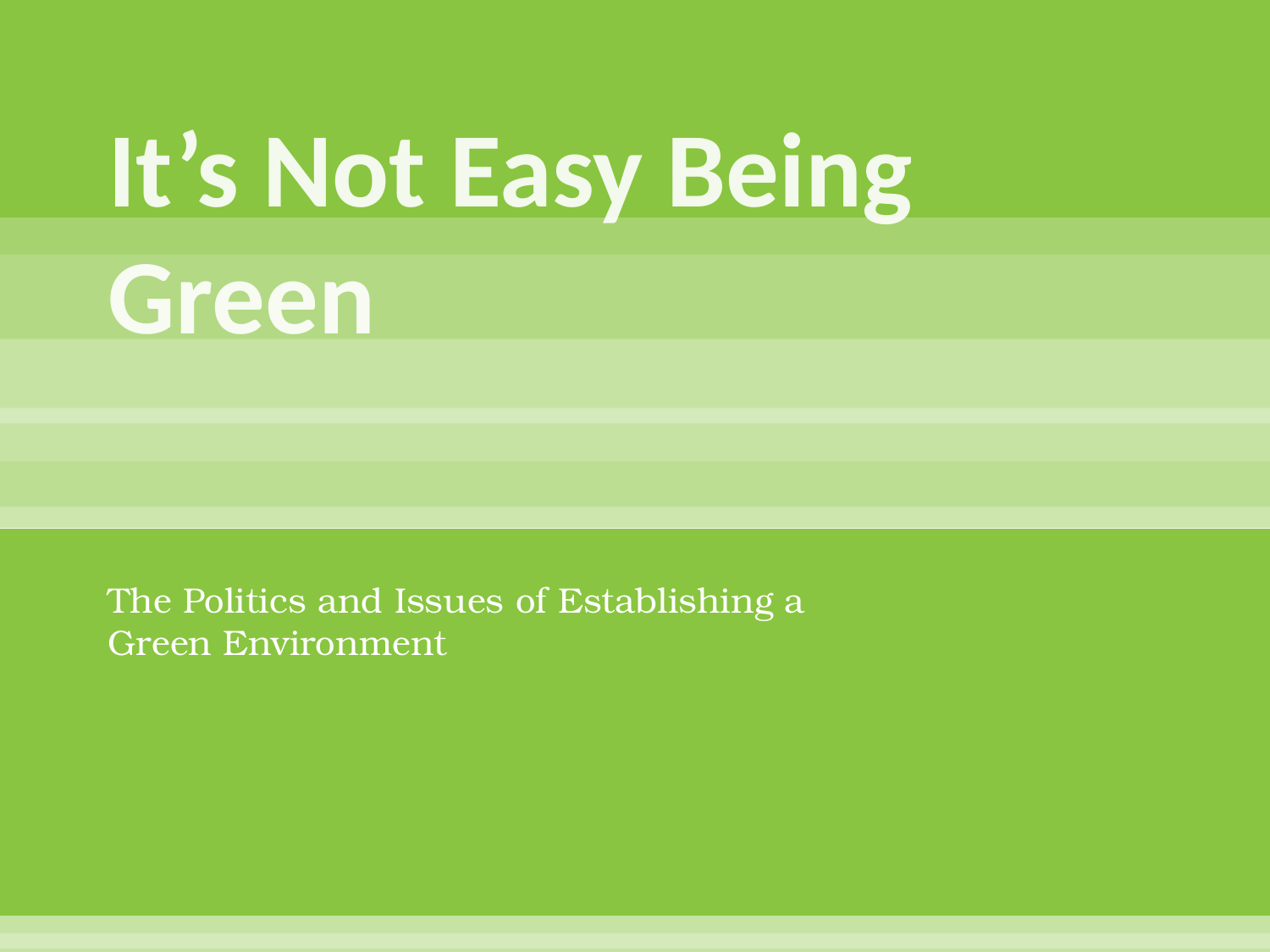

# It’s Not Easy Being Green
The Politics and Issues of Establishing a Green Environment